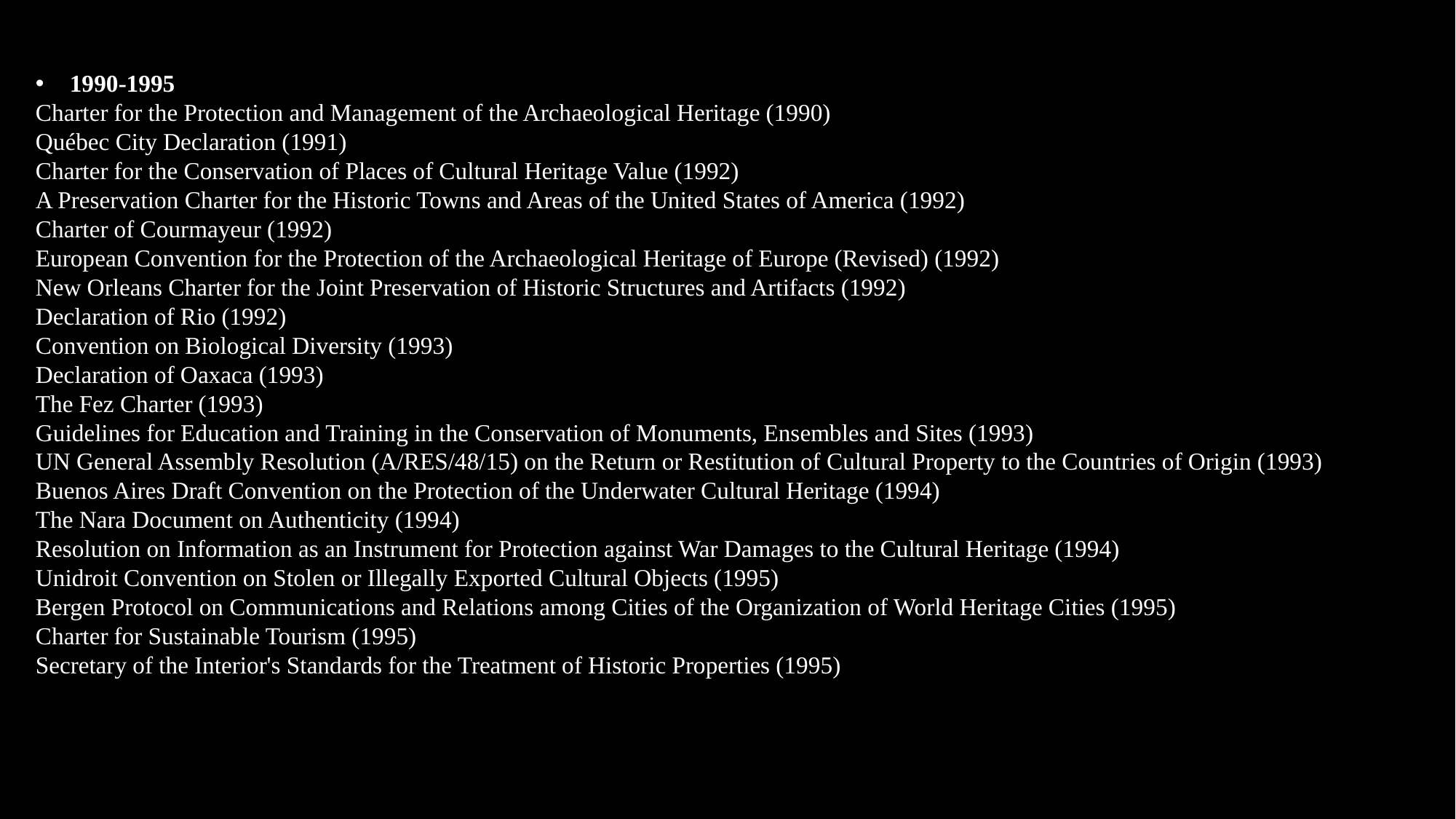

1990-1995
Charter for the Protection and Management of the Archaeological Heritage (1990)
Québec City Declaration (1991)
Charter for the Conservation of Places of Cultural Heritage Value (1992)
A Preservation Charter for the Historic Towns and Areas of the United States of America (1992)
Charter of Courmayeur (1992)
European Convention for the Protection of the Archaeological Heritage of Europe (Revised) (1992)
New Orleans Charter for the Joint Preservation of Historic Structures and Artifacts (1992)
Declaration of Rio (1992)
Convention on Biological Diversity (1993)
Declaration of Oaxaca (1993)
The Fez Charter (1993)
Guidelines for Education and Training in the Conservation of Monuments, Ensembles and Sites (1993)
UN General Assembly Resolution (A/RES/48/15) on the Return or Restitution of Cultural Property to the Countries of Origin (1993)
Buenos Aires Draft Convention on the Protection of the Underwater Cultural Heritage (1994)
The Nara Document on Authenticity (1994)
Resolution on Information as an Instrument for Protection against War Damages to the Cultural Heritage (1994)
Unidroit Convention on Stolen or Illegally Exported Cultural Objects (1995)
Bergen Protocol on Communications and Relations among Cities of the Organization of World Heritage Cities (1995)
Charter for Sustainable Tourism (1995)
Secretary of the Interior's Standards for the Treatment of Historic Properties (1995)